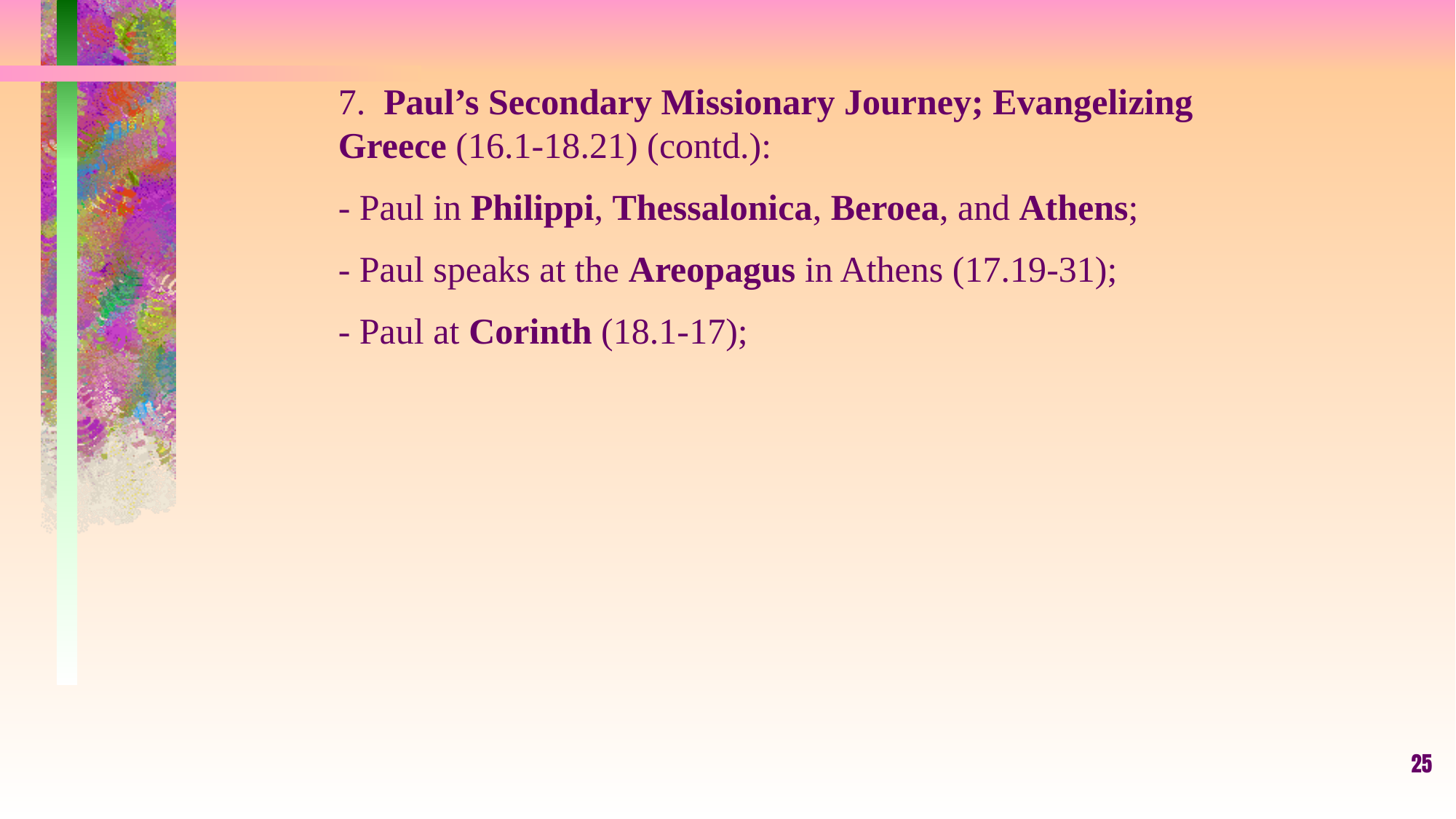

7.  Paul’s Secondary Missionary Journey; Evangelizing Greece (16.1-18.21) (contd.):
- Paul in Philippi, Thessalonica, Beroea, and Athens;
- Paul speaks at the Areopagus in Athens (17.19-31);
- Paul at Corinth (18.1-17);
25